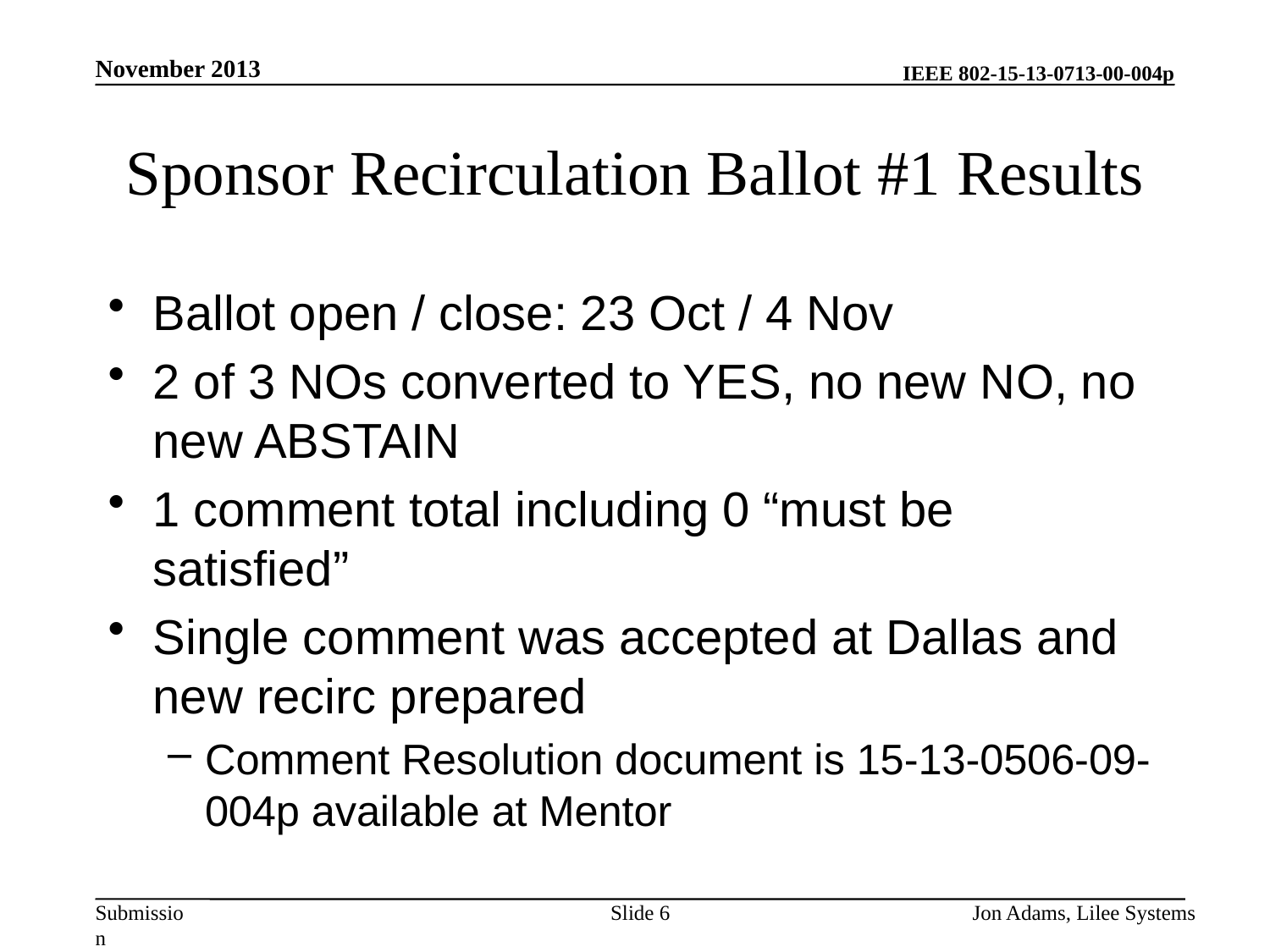

November 2013
# Sponsor Recirculation Ballot #1 Results
Ballot open / close: 23 Oct / 4 Nov
2 of 3 NOs converted to YES, no new NO, no new ABSTAIN
1 comment total including 0 “must be satisfied”
Single comment was accepted at Dallas and new recirc prepared
Comment Resolution document is 15-13-0506-09-004p available at Mentor

Slide 6
Jon Adams, Lilee Systems